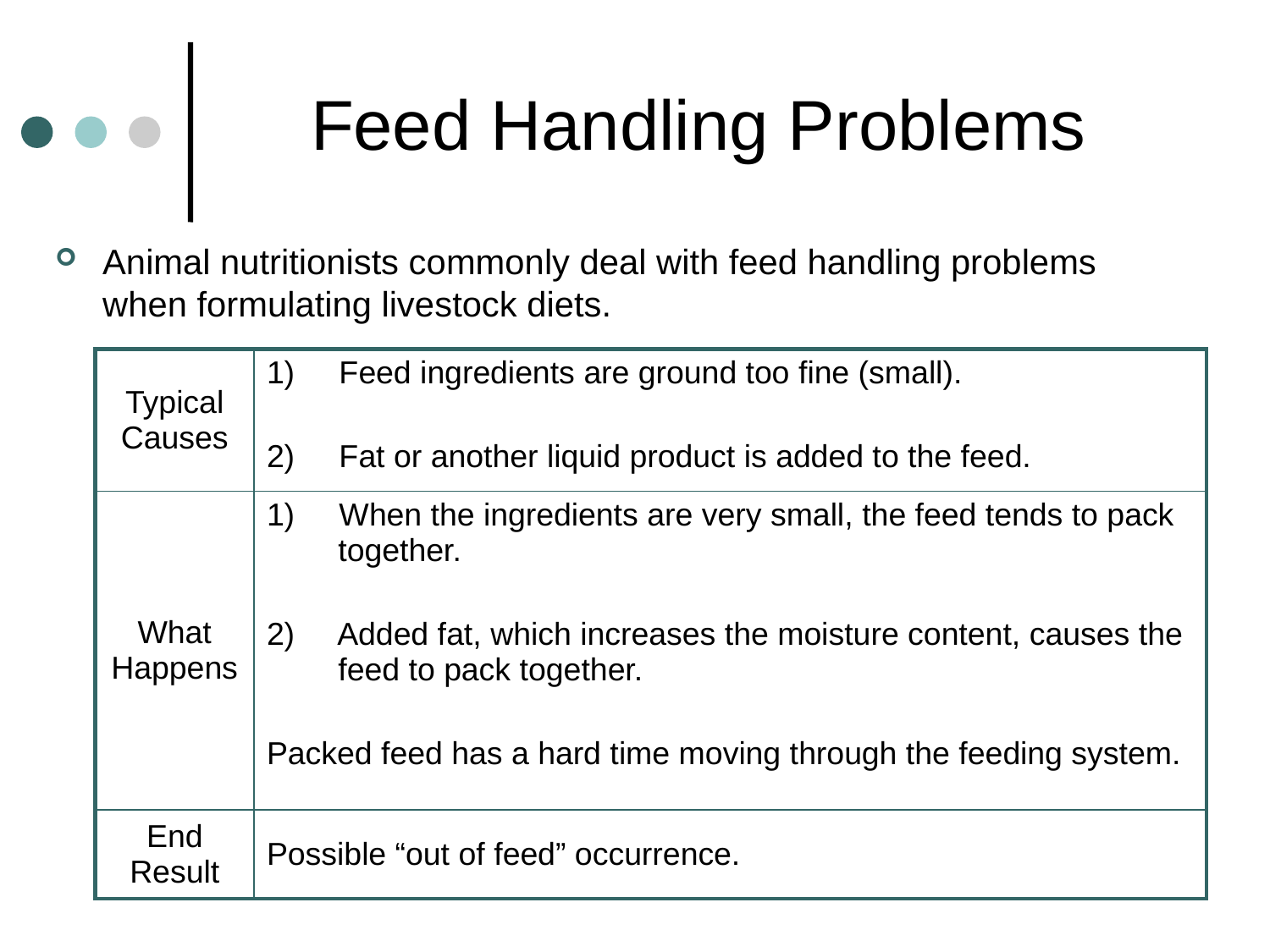

# Feed Handling Problems
Animal nutritionists commonly deal with feed handling problems when formulating livestock diets.

| Typical Causes | 1) Feed ingredients are ground too fine (small). 2) Fat or another liquid product is added to the feed. |
| --- | --- |
| What Happens | 1) When the ingredients are very small, the feed tends to pack together. 2) Added fat, which increases the moisture content, causes the feed to pack together. Packed feed has a hard time moving through the feeding system. |
| End Result | Possible “out of feed” occurrence. |